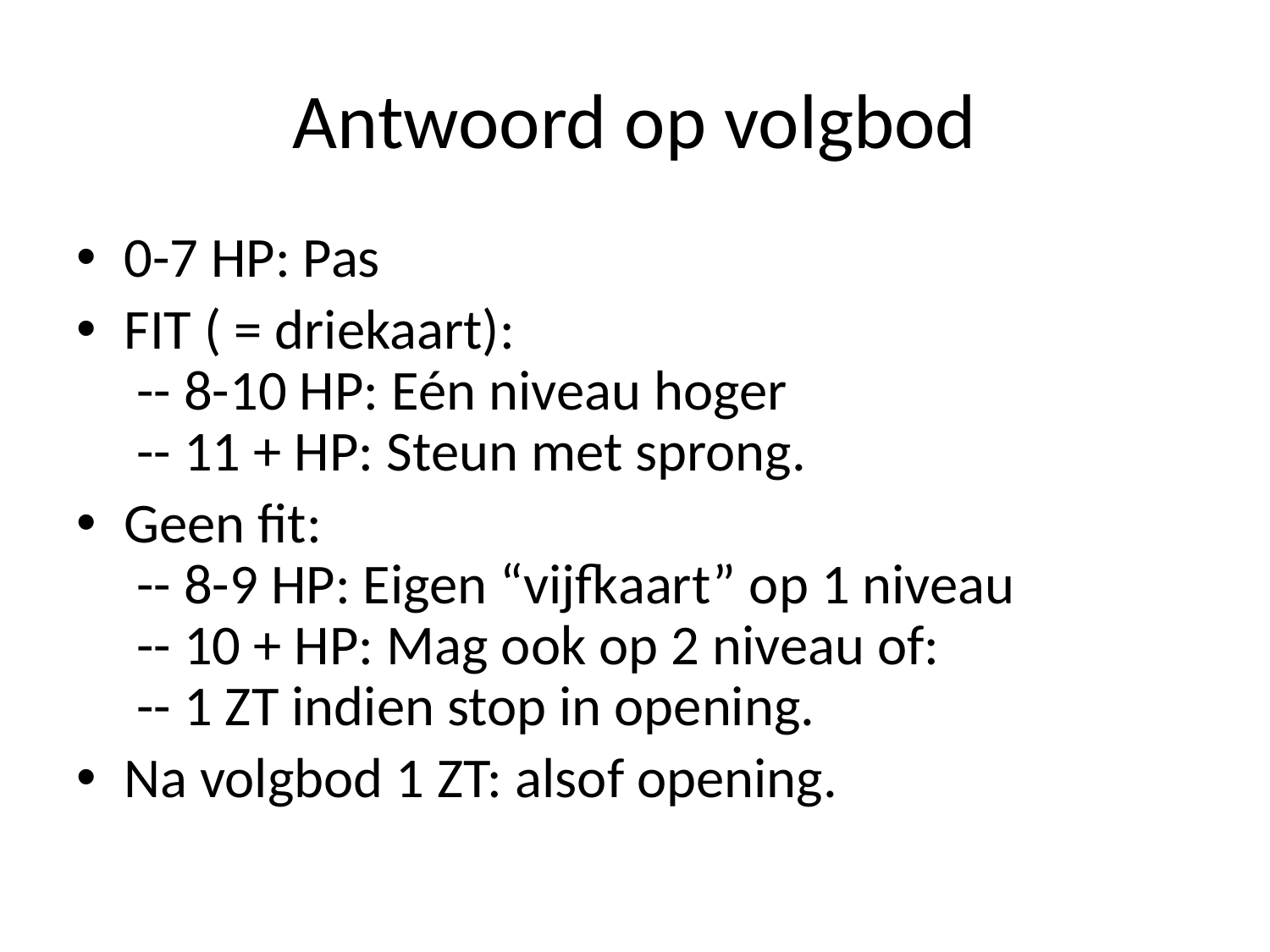

# Antwoord op volgbod
0-7 HP: Pas
FIT ( = driekaart):
 -- 8-10 HP: Eén niveau hoger
 -- 11 + HP: Steun met sprong.
Geen fit:
 -- 8-9 HP: Eigen “vijfkaart” op 1 niveau
 -- 10 + HP: Mag ook op 2 niveau of:
 -- 1 ZT indien stop in opening.
Na volgbod 1 ZT: alsof opening.